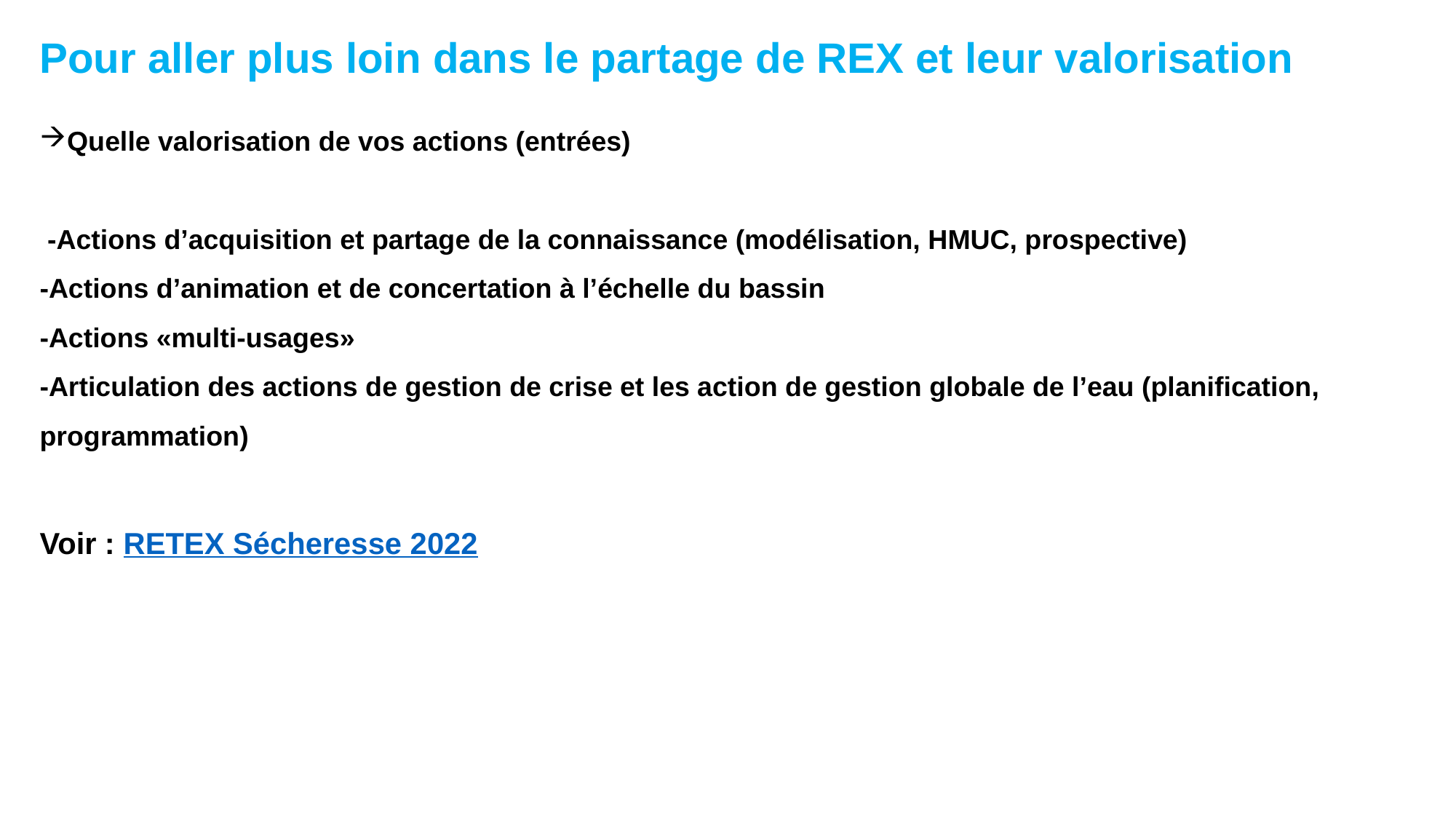

Pour aller plus loin dans le partage de REX et leur valorisation

Quelle valorisation de vos actions (entrées)

 -Actions d’acquisition et partage de la connaissance (modélisation, HMUC, prospective)
-Actions d’animation et de concertation à l’échelle du bassin
-Actions «multi-usages»
-Articulation des actions de gestion de crise et les action de gestion globale de l’eau (planification, programmation)

Voir : RETEX Sécheresse 2022